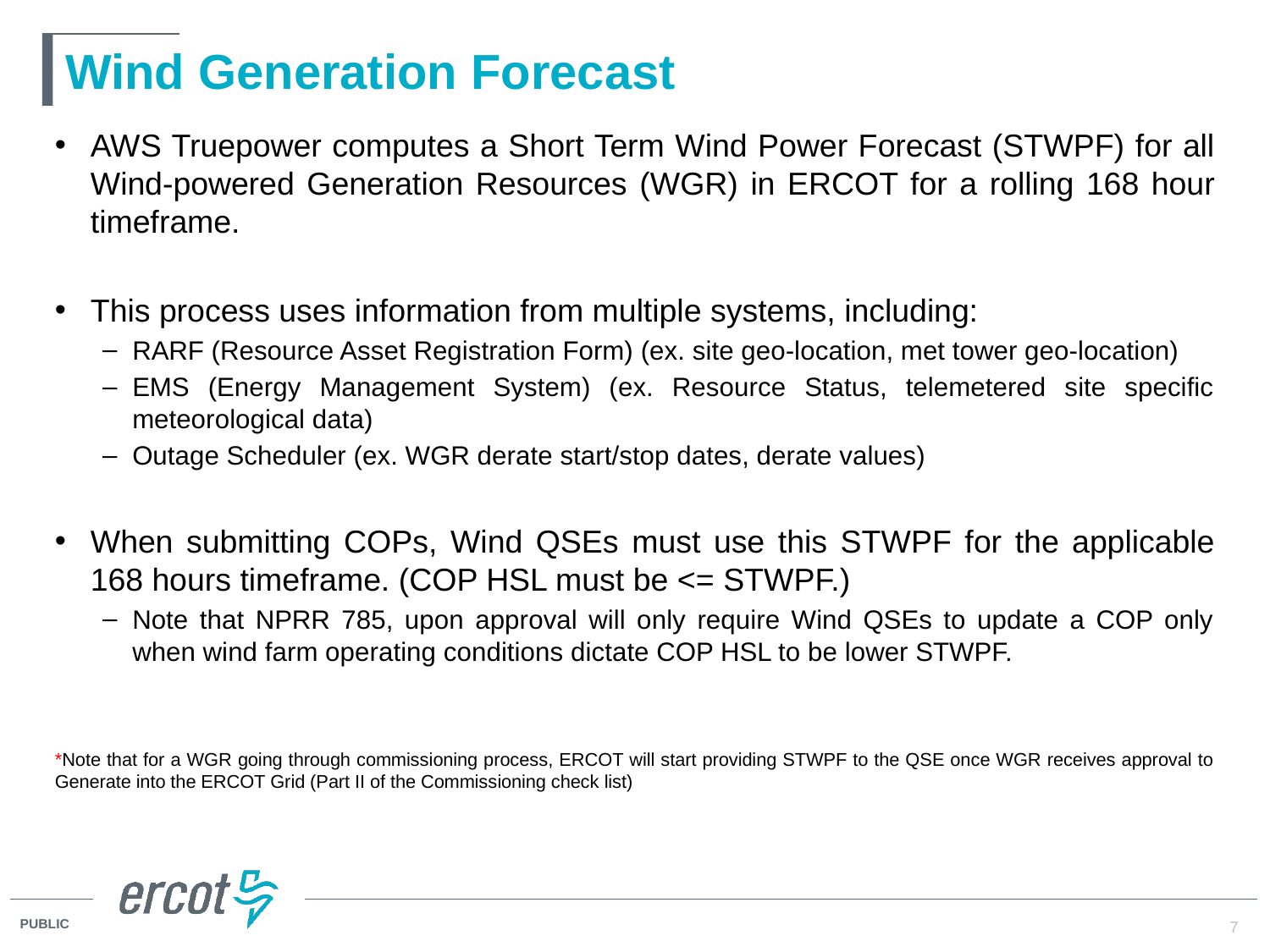

# Wind Generation Forecast
AWS Truepower computes a Short Term Wind Power Forecast (STWPF) for all Wind-powered Generation Resources (WGR) in ERCOT for a rolling 168 hour timeframe.

This process uses information from multiple systems, including:
RARF (Resource Asset Registration Form) (ex. site geo-location, met tower geo-location)
EMS (Energy Management System) (ex. Resource Status, telemetered site specific meteorological data)
Outage Scheduler (ex. WGR derate start/stop dates, derate values)

When submitting COPs, Wind QSEs must use this STWPF for the applicable 168 hours timeframe. (COP HSL must be <= STWPF.)
Note that NPRR 785, upon approval will only require Wind QSEs to update a COP only when wind farm operating conditions dictate COP HSL to be lower STWPF.

*Note that for a WGR going through commissioning process, ERCOT will start providing STWPF to the QSE once WGR receives approval to Generate into the ERCOT Grid (Part II of the Commissioning check list)